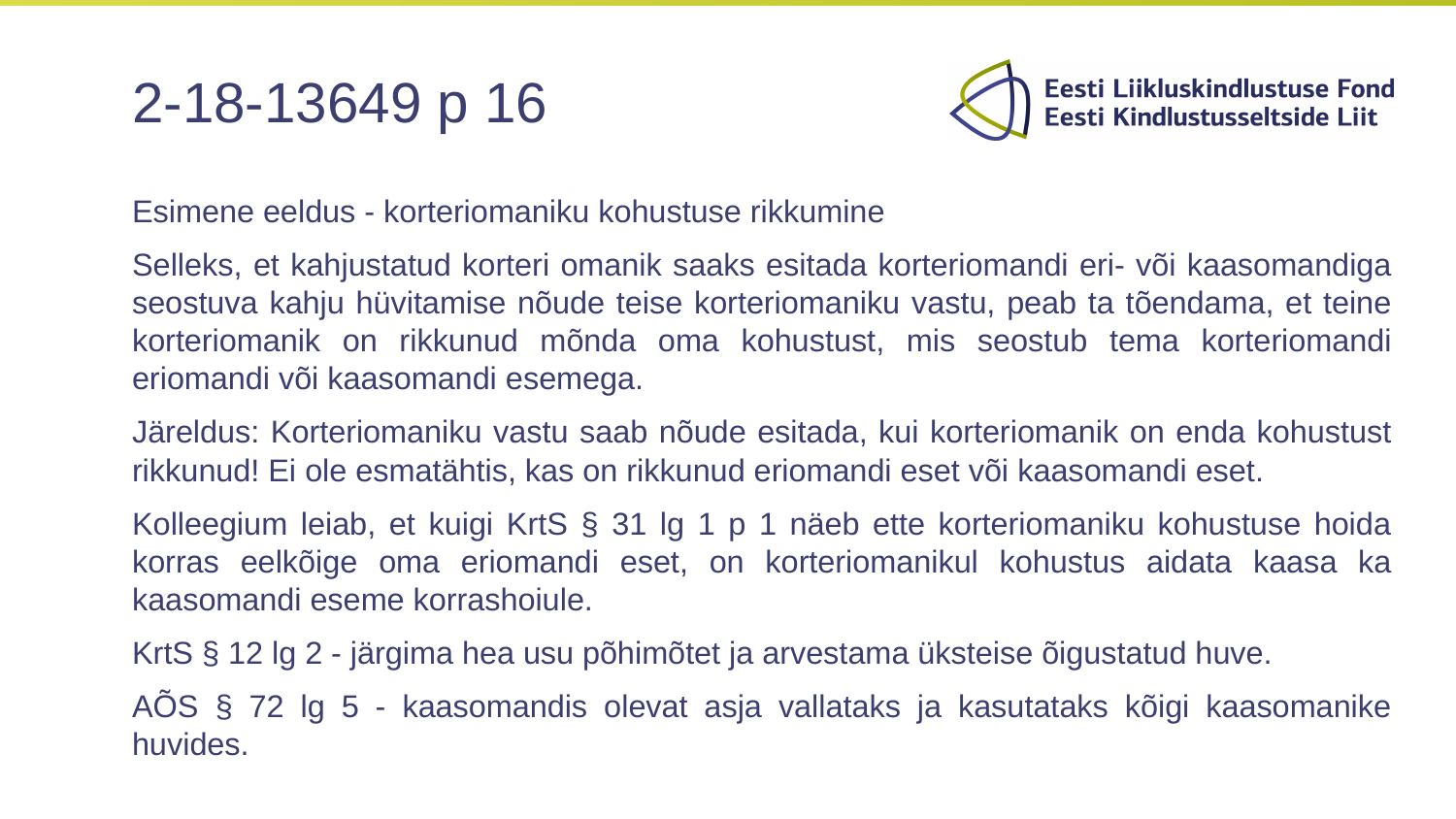

# 2-18-13649 p 16
Esimene eeldus - korteriomaniku kohustuse rikkumine
Selleks, et kahjustatud korteri omanik saaks esitada korteriomandi eri- või kaasomandiga seostuva kahju hüvitamise nõude teise korteriomaniku vastu, peab ta tõendama, et teine korteriomanik on rikkunud mõnda oma kohustust, mis seostub tema korteriomandi eriomandi või kaasomandi esemega.
Järeldus: Korteriomaniku vastu saab nõude esitada, kui korteriomanik on enda kohustust rikkunud! Ei ole esmatähtis, kas on rikkunud eriomandi eset või kaasomandi eset.
Kolleegium leiab, et kuigi KrtS § 31 lg 1 p 1 näeb ette korteriomaniku kohustuse hoida korras eelkõige oma eriomandi eset, on korteriomanikul kohustus aidata kaasa ka kaasomandi eseme korrashoiule.
KrtS § 12 lg 2 - järgima hea usu põhimõtet ja arvestama üksteise õigustatud huve.
AÕS § 72 lg 5 - kaasomandis olevat asja vallataks ja kasutataks kõigi kaasomanike huvides.